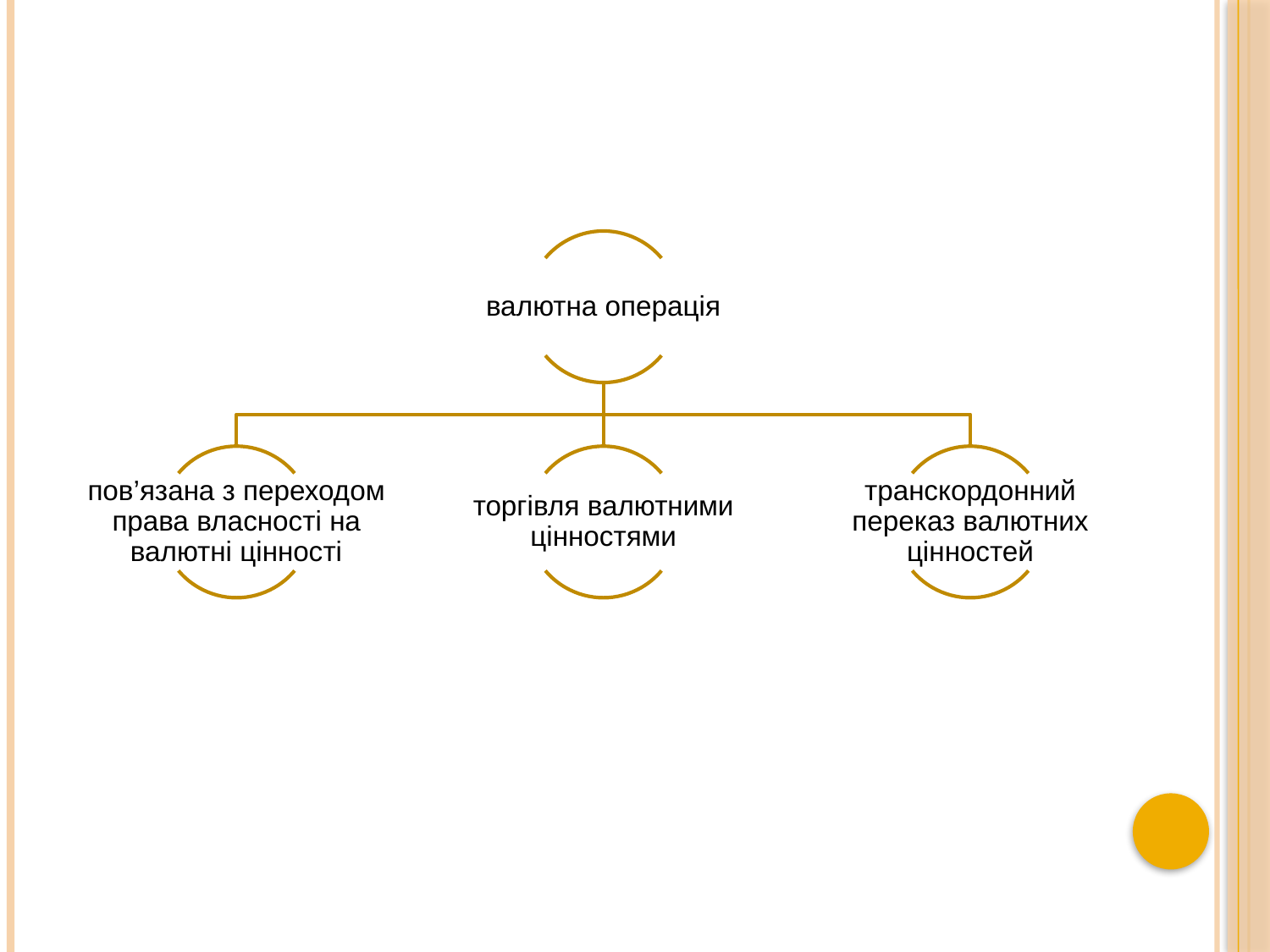

валютна операція
пов’язана з переходом права власності на валютні цінності
торгівля валютними цінностями
транскордонний переказ валютних цінностей